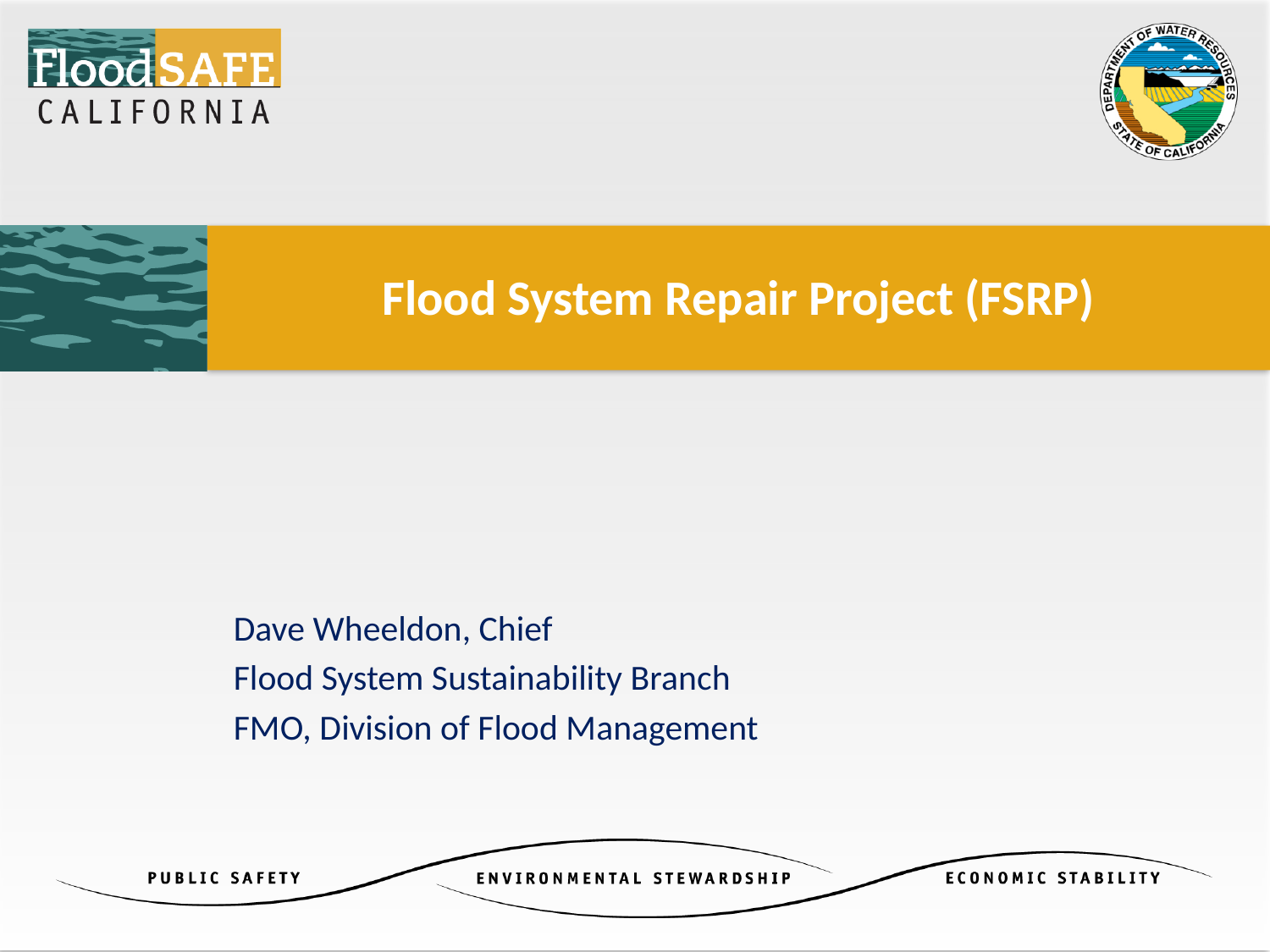

# Flood System Repair Project (FSRP)

Dave Wheeldon, Chief
Flood System Sustainability Branch
FMO, Division of Flood Management